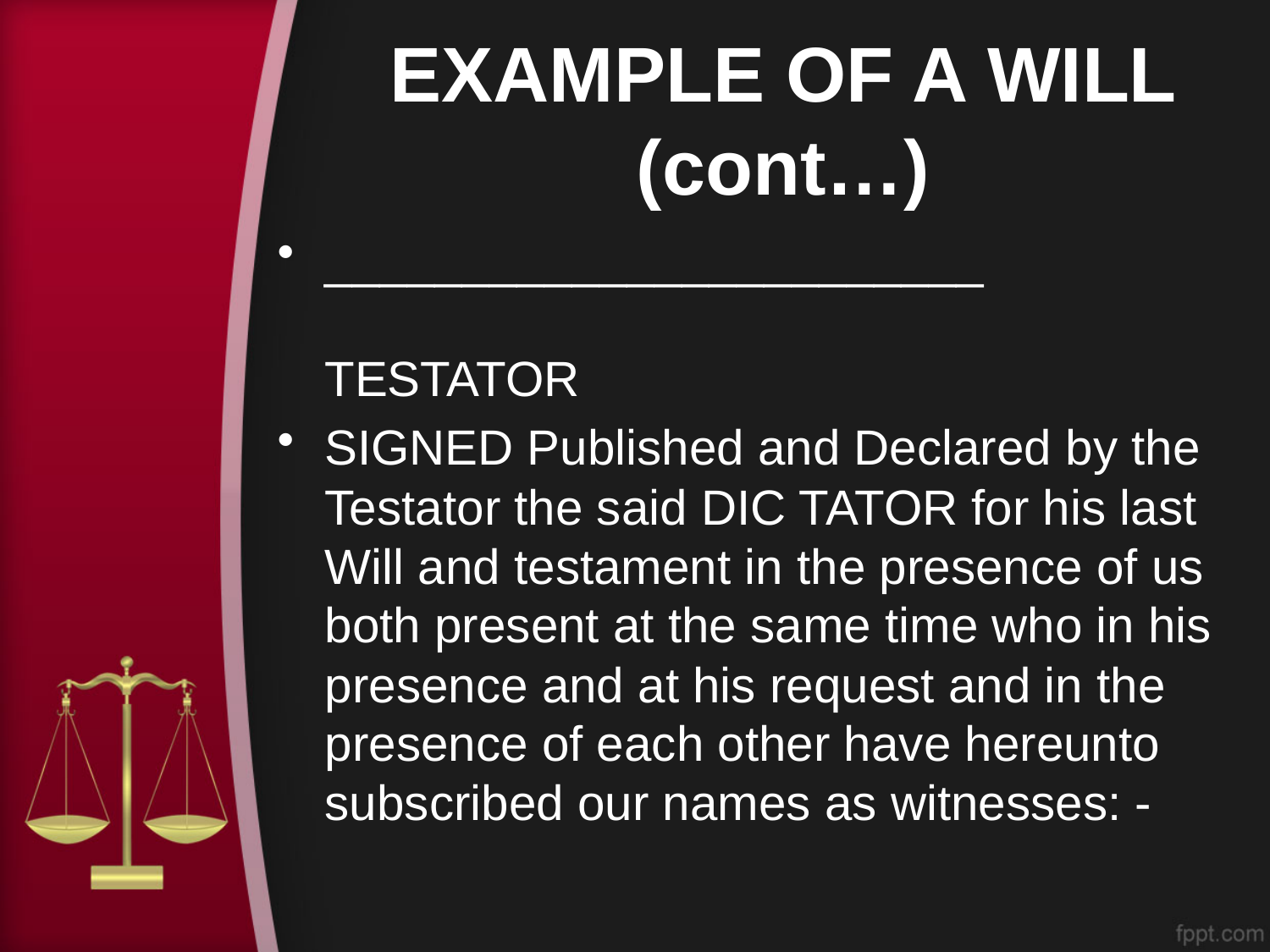

# EXAMPLE OF A WILL (cont…)
________________________                                                                        TESTATOR
SIGNED Published and Declared by the Testator the said DIC TATOR for his last Will and testament in the presence of us both present at the same time who in his presence and at his request and in the presence of each other have hereunto subscribed our names as witnesses: -